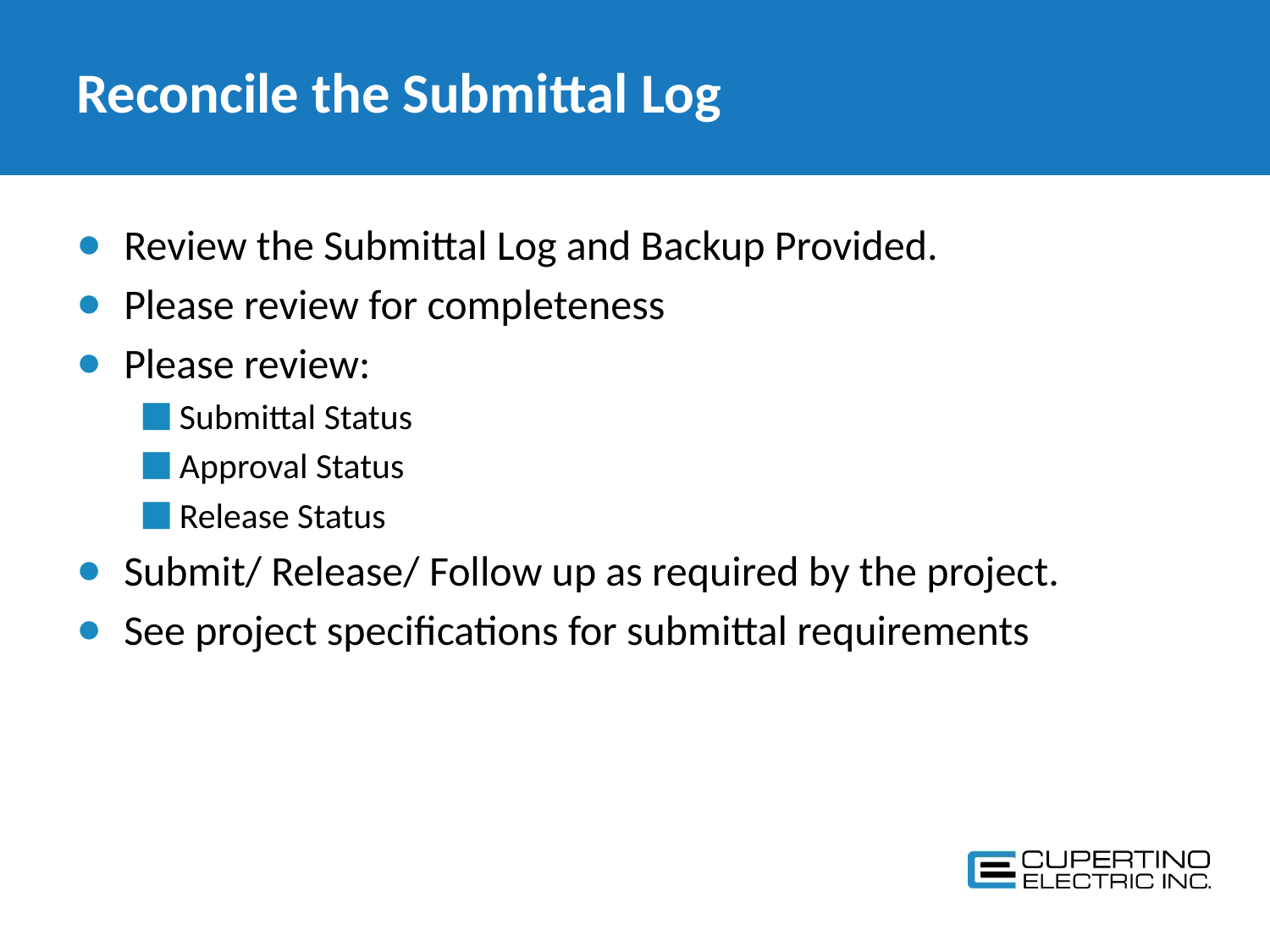

# Reconcile the Submittal Log
Review the Submittal Log and Backup Provided.
Please review for completeness
Please review:
Submittal Status
Approval Status
Release Status
Submit/ Release/ Follow up as required by the project.
See project specifications for submittal requirements